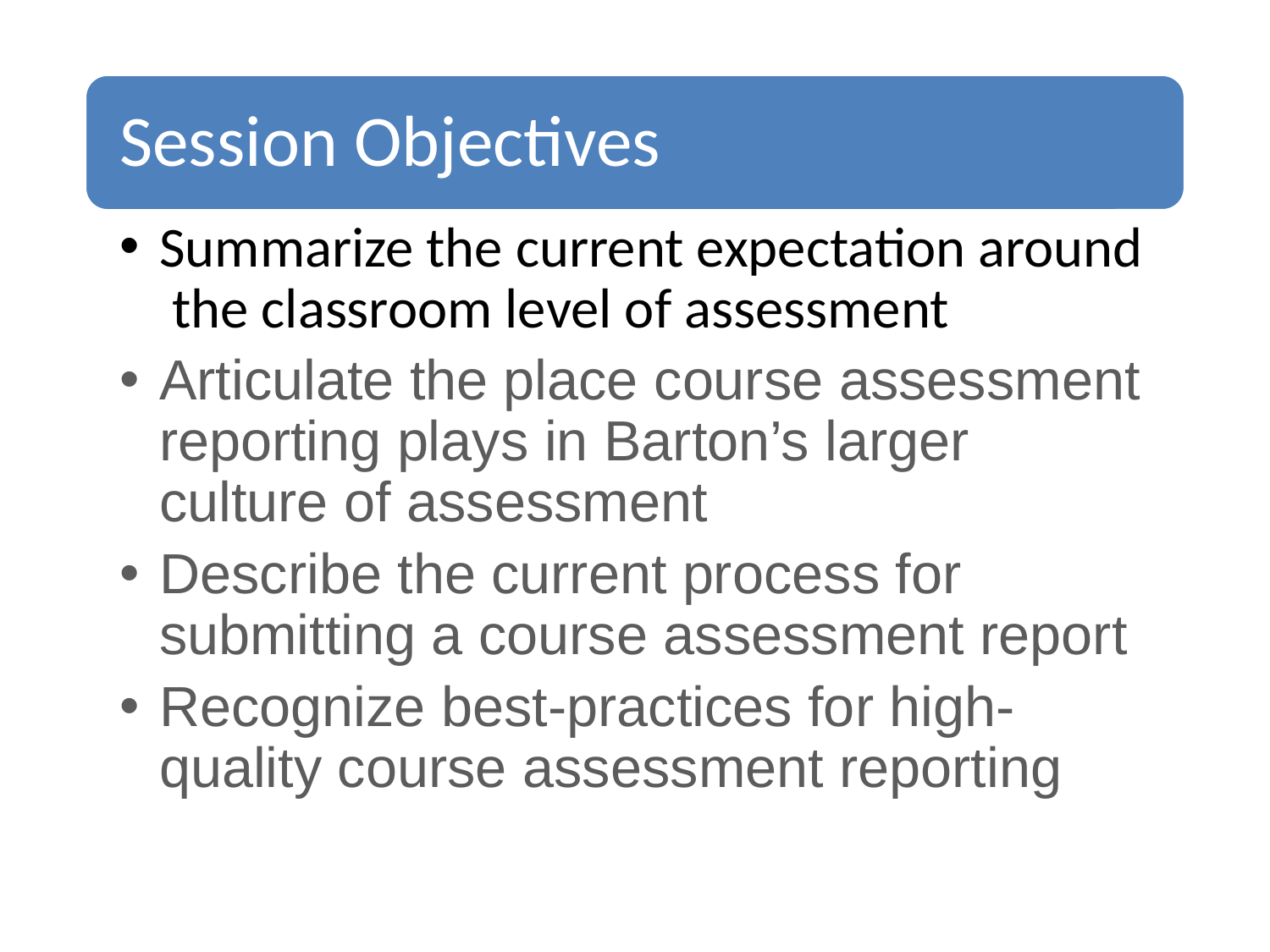

# Session Objectives
Session Objectives
Summarize the current expectation around  the classroom level of assessment
Articulate the place course assessment reporting plays in Barton’s larger culture of assessment
Describe the current process for submitting a course assessment report
Recognize best-practices for high-quality course assessment reporting